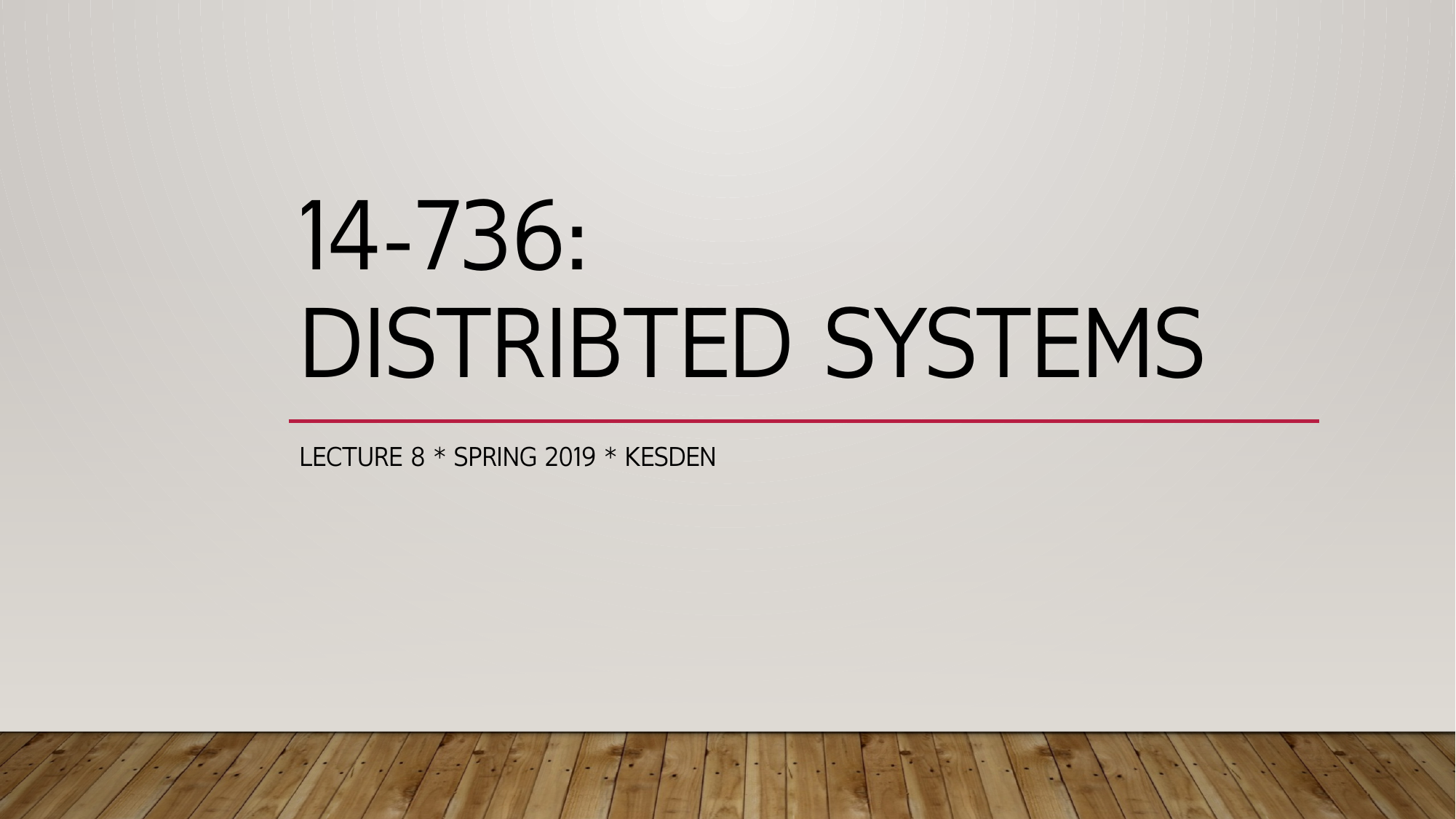

# 14-736: Distribted Systems
Lecture 8 * Spring 2019 * Kesden